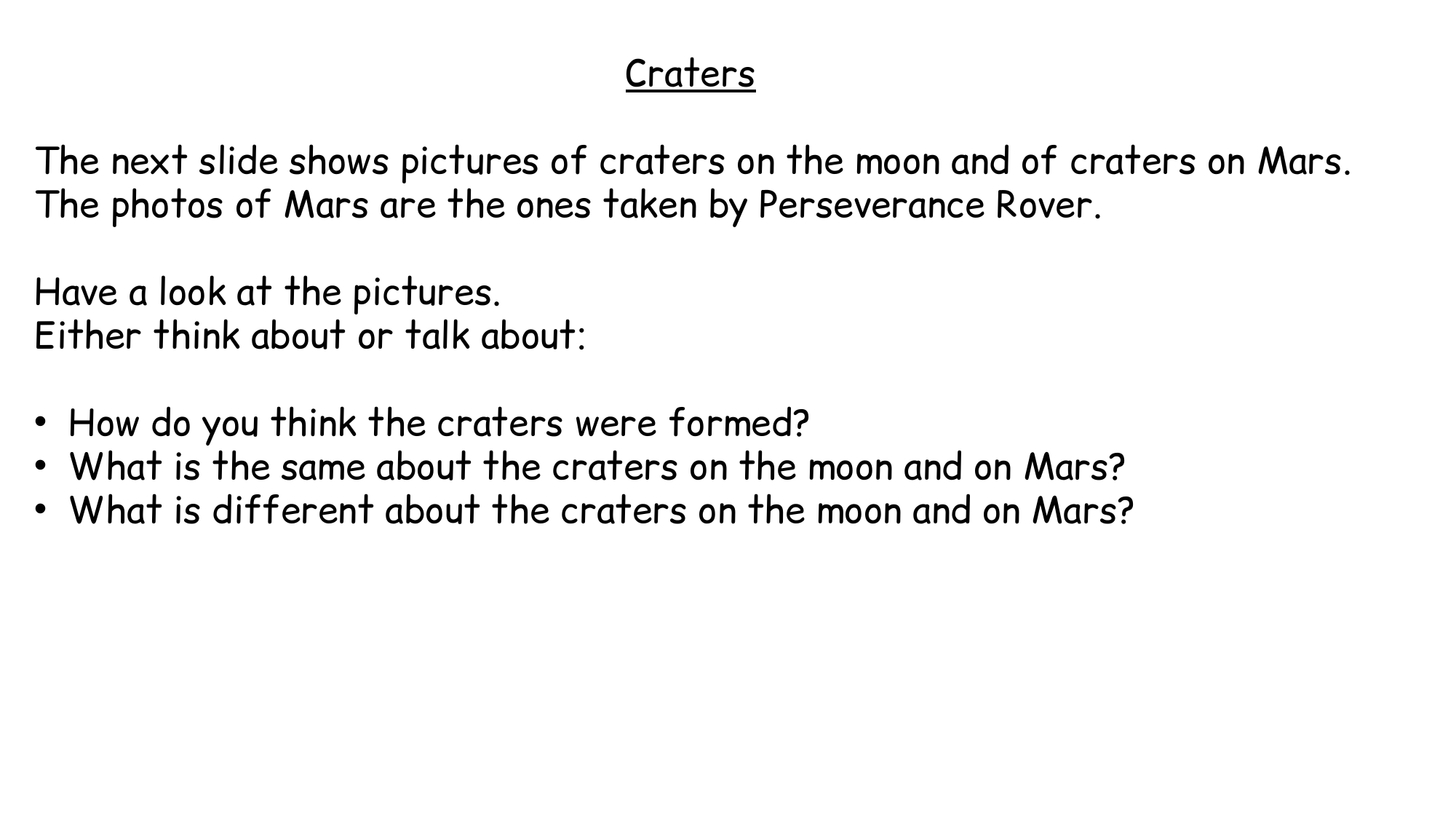

Craters

The next slide shows pictures of craters on the moon and of craters on Mars. The photos of Mars are the ones taken by Perseverance Rover.

Have a look at the pictures.
Either think about or talk about:

How do you think the craters were formed?
What is the same about the craters on the moon and on Mars?
What is different about the craters on the moon and on Mars?